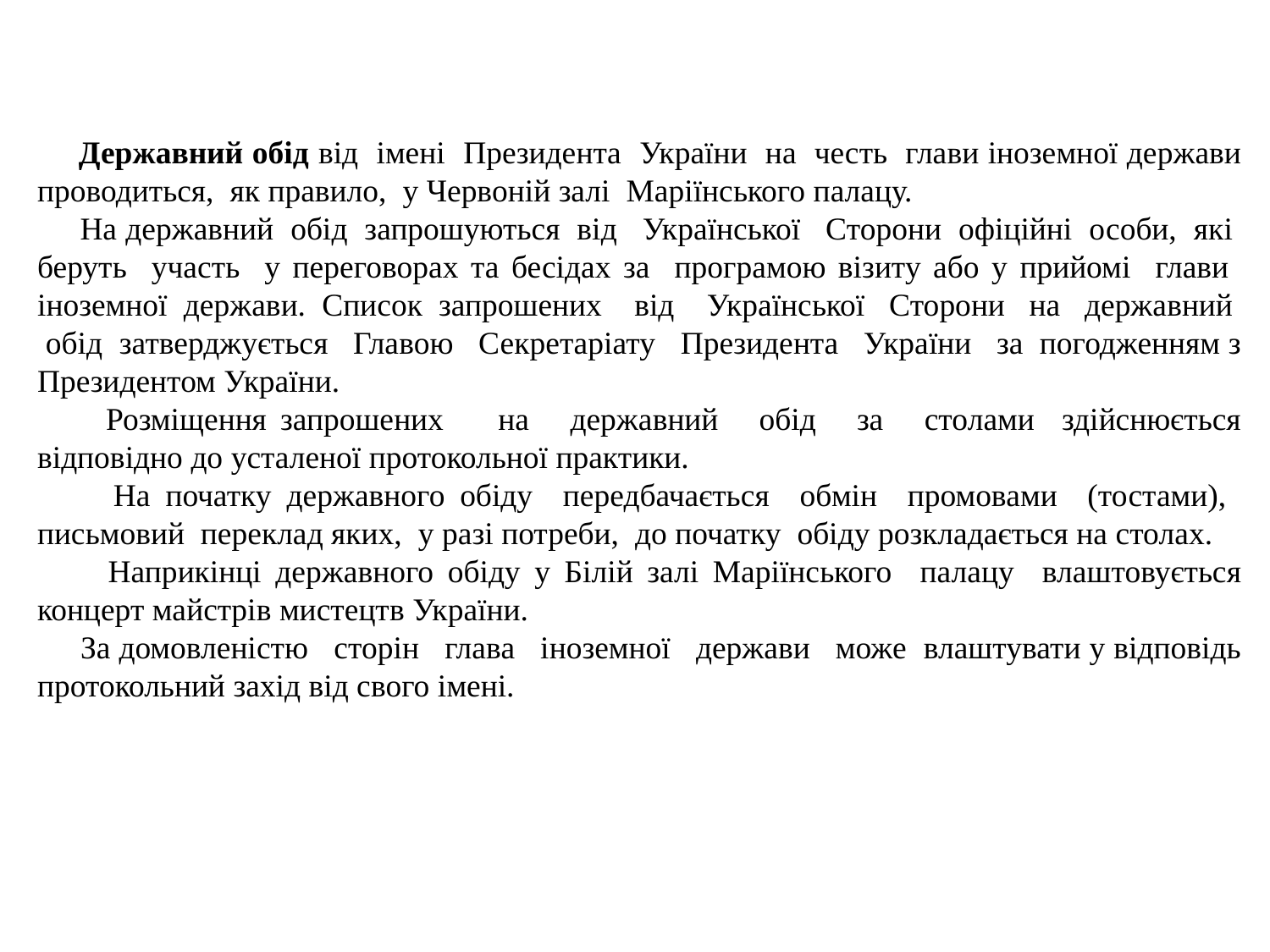

Державний обід від  імені  Президента  України  на  честь  глави іноземної держави проводиться,  як правило,  у Червоній залі  Маріїнського палацу.
     На державний  обід  запрошуються  від   Української   Сторони  офіційні  особи,  які  беруть  участь  у переговорах та бесідах за  програмою візиту або у прийомі  глави  іноземної  держави.  Список  запрошених    від    Української   Сторони   на   державний   обід  затверджується   Главою   Секретаріату   Президента   України   за  погодженням з Президентом України.
     Розміщення запрошених    на   державний   обід   за   столами  здійснюється відповідно до усталеної протокольної практики.
     На початку державного обіду  передбачається  обмін  промовами  (тостами),  письмовий  переклад яких,  у разі потреби,  до початку  обіду розкладається на столах.
     Наприкінці державного обіду у Білій залі Маріїнського  палацу  влаштовується концерт майстрів мистецтв України.
     За домовленістю   сторін   глава   іноземної   держави   може  влаштувати у відповідь протокольний захід від свого імені.